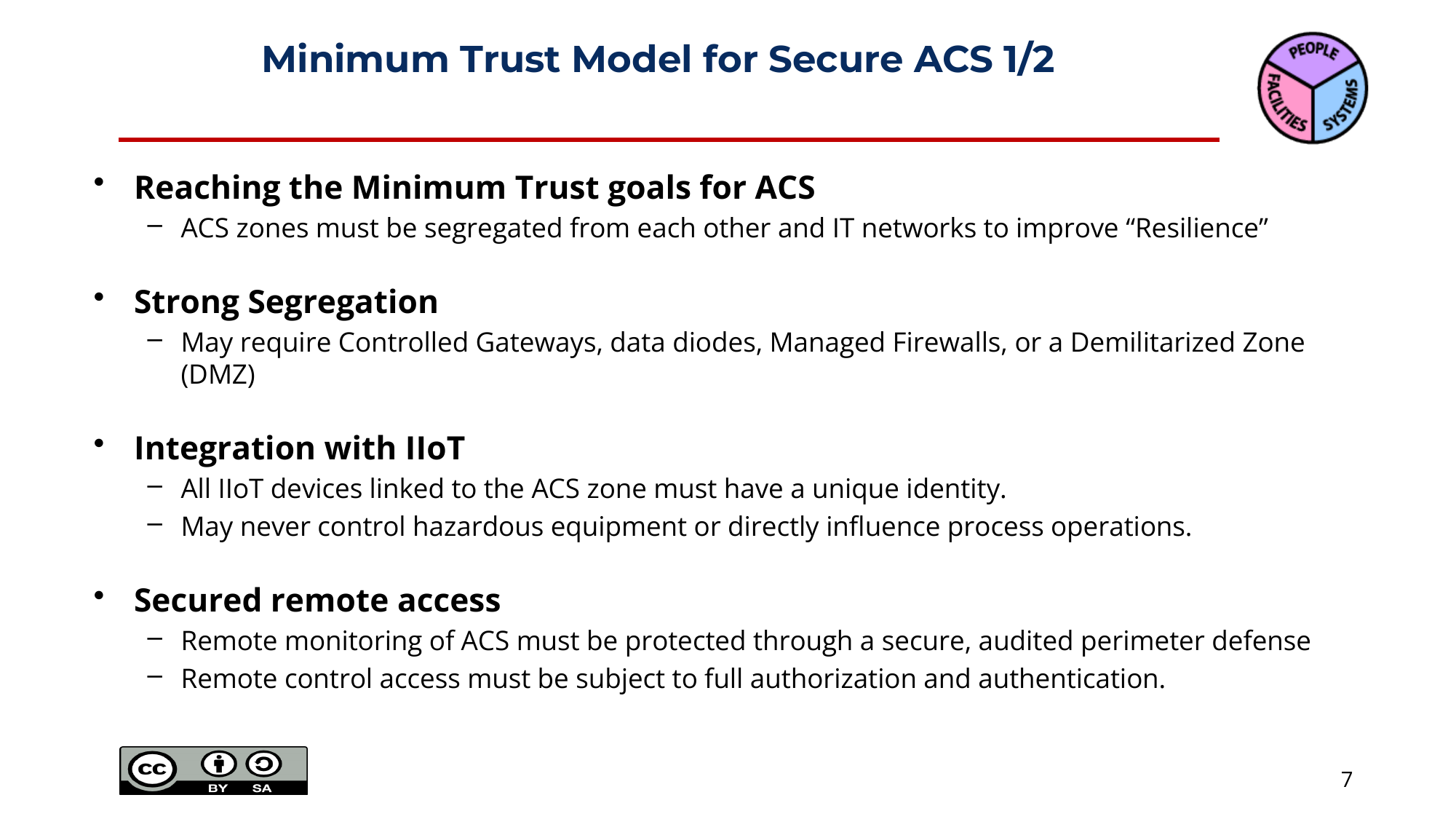

# Minimum Trust Model for Secure ACS 1/2
Reaching the Minimum Trust goals for ACS
ACS zones must be segregated from each other and IT networks to improve “Resilience”
Strong Segregation
May require Controlled Gateways, data diodes, Managed Firewalls, or a Demilitarized Zone (DMZ)
Integration with IIoT
All IIoT devices linked to the ACS zone must have a unique identity.
May never control hazardous equipment or directly influence process operations.
Secured remote access
Remote monitoring of ACS must be protected through a secure, audited perimeter defense
Remote control access must be subject to full authorization and authentication.